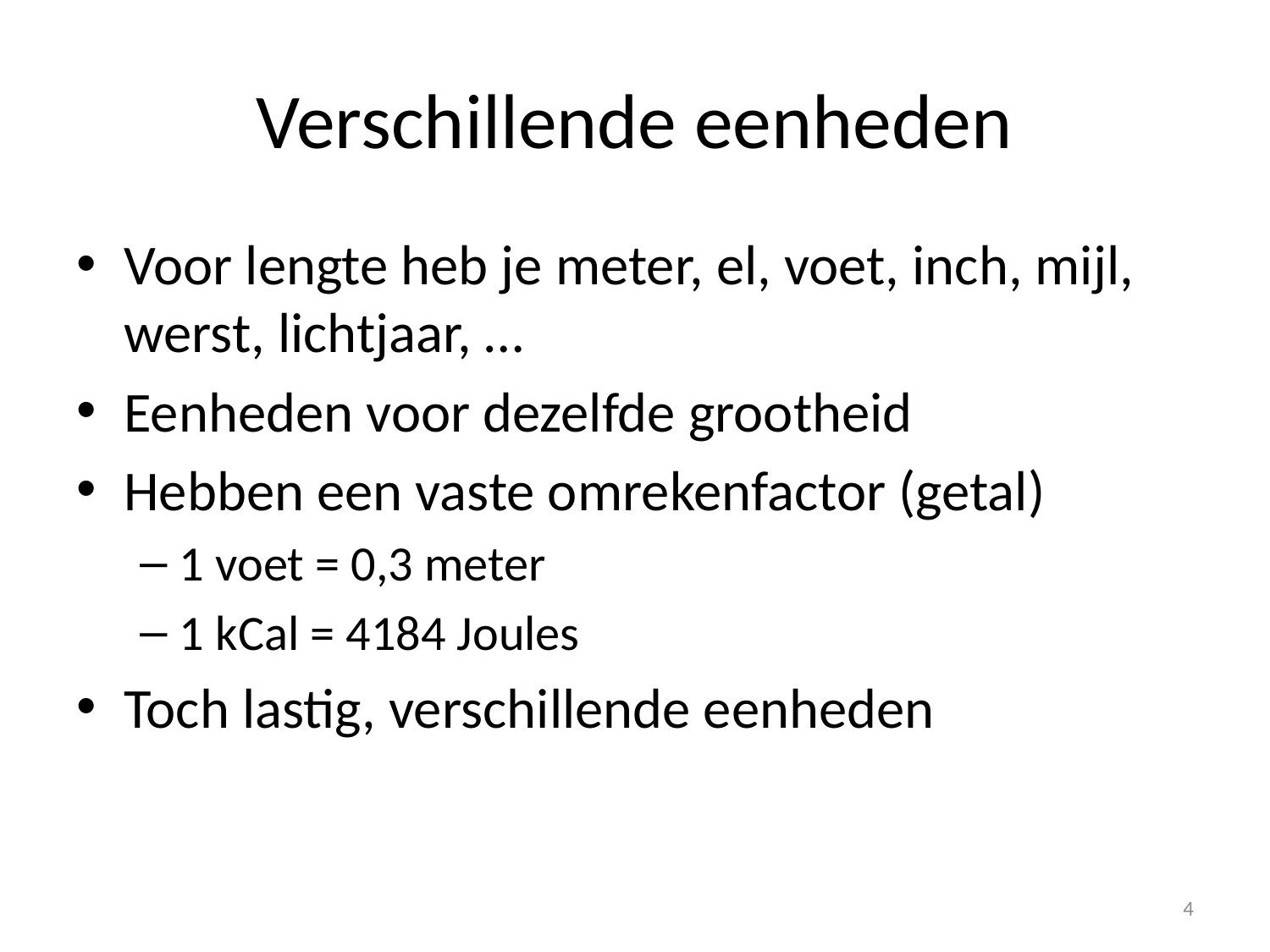

# Verschillende eenheden
Voor lengte heb je meter, el, voet, inch, mijl, werst, lichtjaar, …
Eenheden voor dezelfde grootheid
Hebben een vaste omrekenfactor (getal)
1 voet = 0,3 meter
1 kCal = 4184 Joules
Toch lastig, verschillende eenheden

4